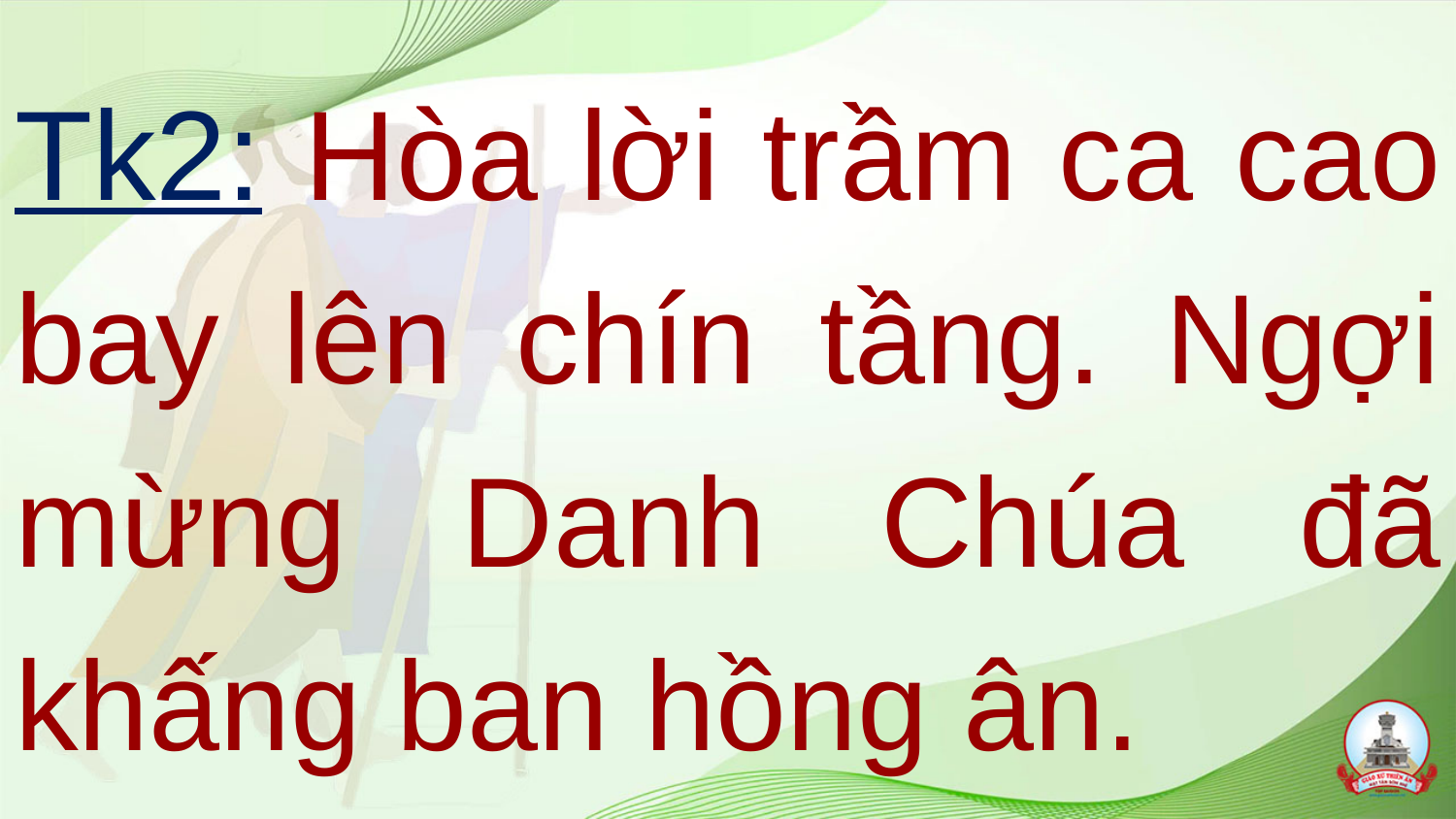

# Tk2: Hòa lời trầm ca cao bay lên chín tầng. Ngợi mừng Danh Chúa đã khấng ban hồng ân.